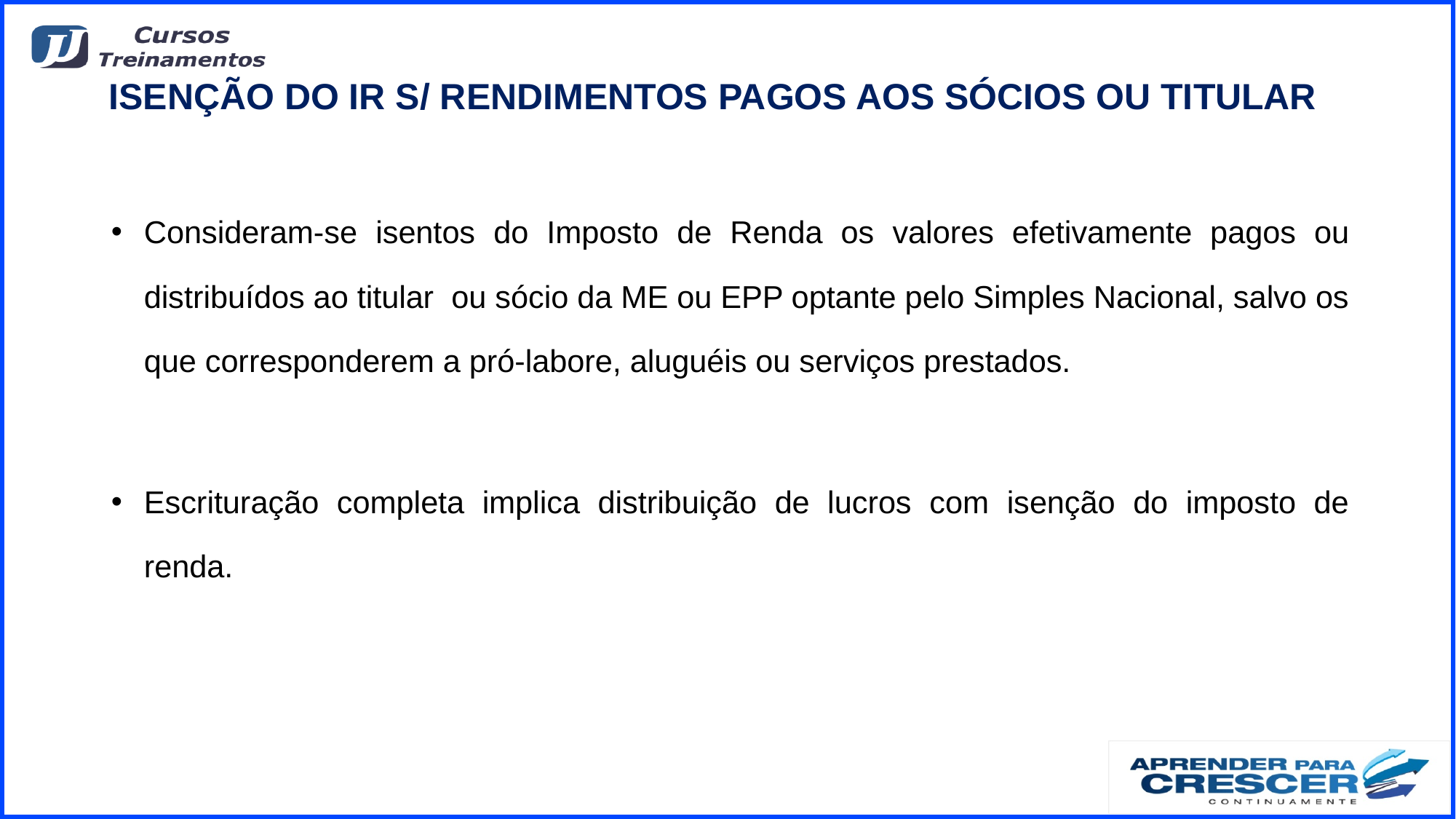

# ISENÇÃO DO IR S/ RENDIMENTOS PAGOS AOS SÓCIOS OU TITULAR

Consideram-se isentos do Imposto de Renda os valores efetivamente pagos ou distribuídos ao titular  ou sócio da ME ou EPP optante pelo Simples Nacional, salvo os que corresponderem a pró-labore, aluguéis ou serviços prestados.

Escrituração completa implica distribuição de lucros com isenção do imposto de renda.